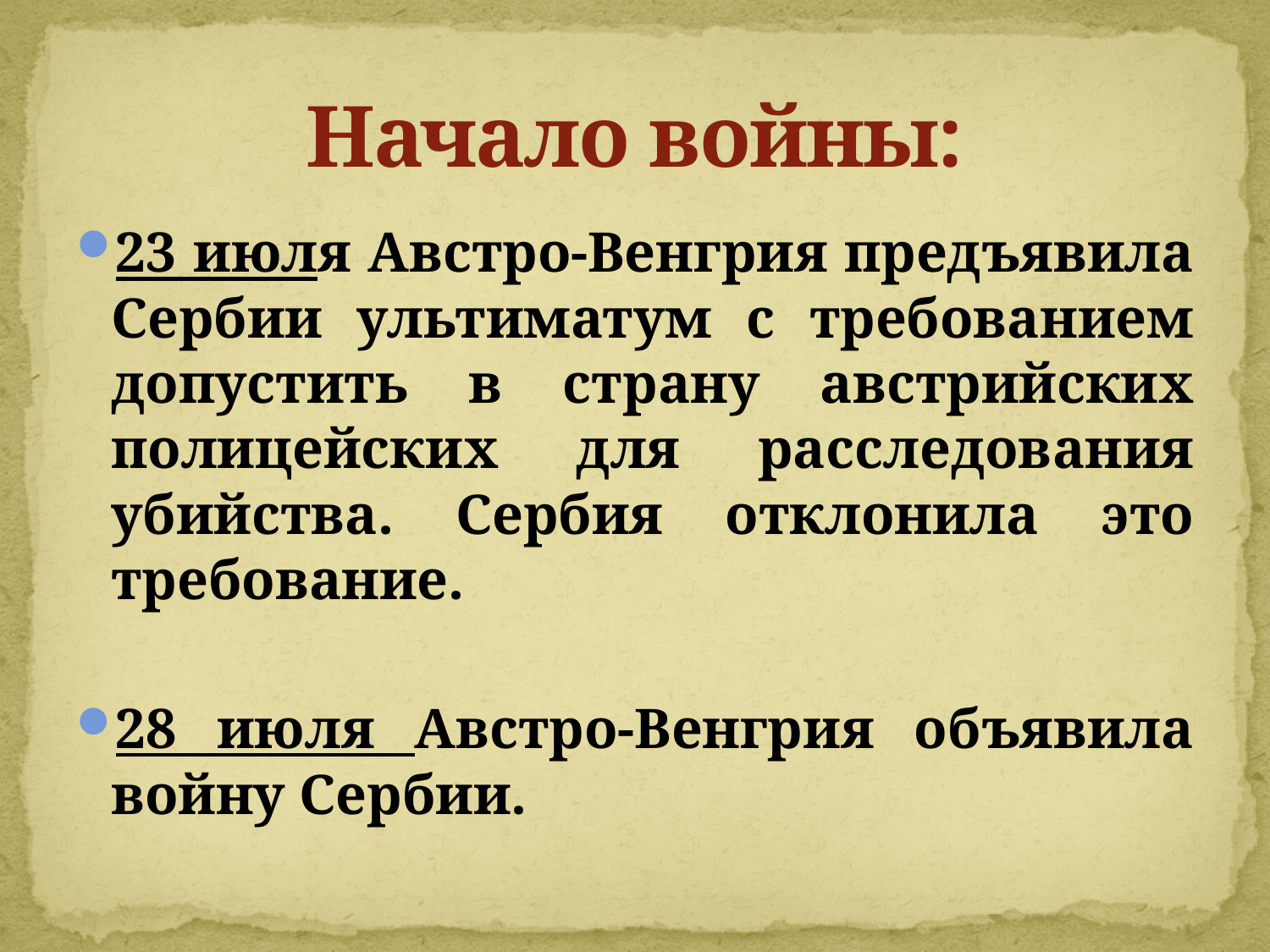

# Начало войны:
23 июля Австро-Венгрия предъявила Сербии ультиматум с требованием допустить в страну австрийских полицейских для расследования убийства. Сербия отклонила это требование.

28 июля Австро-Венгрия объявила войну Сербии.